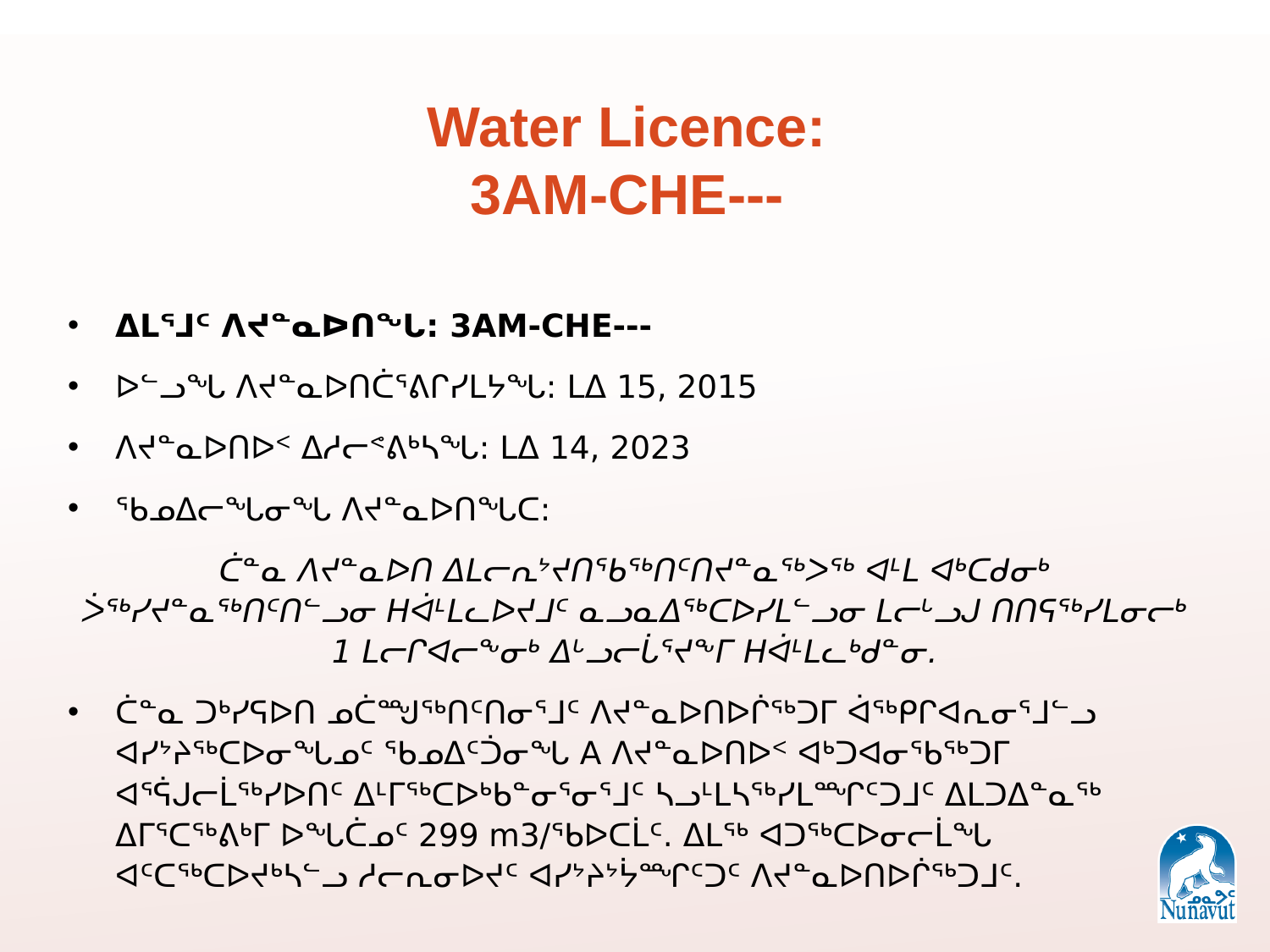

# Water Licence: 3AM-CHE---

ᐃᒪᕐᒧᑦ ᐱᔪᓐᓇᐅᑎᖓ: 3AM-CHE---
ᐅᓪᓗᖓ ᐱᔪᓐᓇᐅᑎᑖᕐᕕᒋᓯᒪᔭᖓ: ᒪᐃ 15, 2015
ᐱᔪᓐᓇᐅᑎᐅᑉ ᐃᓱᓕᕝᕕᒃᓴᖓ: ᒪᐃ 14, 2023
ᖃᓄᐃᓕᖓᓂᖓ ᐱᔪᓐᓇᐅᑎᖓᑕ:
ᑖᓐᓇ ᐱᔪᓐᓇᐅᑎ ᐃᒪᓕᕆᔾᔪᑎᖃᖅᑎᑦᑎᔪᓐᓇᖅᐳᖅ ᐊᒻᒪ ᐊᒃᑕᑯᓂᒃ ᐴᖅᓯᔪᓐᓇᖅᑎᑦᑎᓪᓗᓂ ᕼᐋᒻᒪᓚᐅᔪᒧᑦ ᓇᓗᓇᐃᖅᑕᐅᓯᒪᓪᓗᓂ ᒪᓕᒡᓗᒍ ᑎᑎᕋᖅᓯᒪᓂᓕᒃ 1 ᒪᓕᒋᐊᓕᖕᓂᒃ ᐃᒡᓗᓕᒑᕐᔪᖕᒥ ᕼᐋᒻᒪᓚᒃᑯᓐᓂ.
ᑖᓐᓇ ᑐᒃᓯᕋᐅᑎ ᓄᑖᙳᖅᑎᑦᑎᓂᕐᒧᑦ ᐱᔪᓐᓇᐅᑎᐅᒌᖅᑐᒥ ᐋᖅᑭᒋᐊᕆᓂᕐᒧᓪᓗ ᐊᓯᔾᔨᖅᑕᐅᓂᖓᓄᑦ ᖃᓄᐃᑦᑑᓂᖓ A ᐱᔪᓐᓇᐅᑎᐅᑉ ᐊᒃᑐᐊᓂᖃᖅᑐᒥ ᐊᕐᕌᒍᓕᒫᖅᓯᐅᑎᑦ ᐃᒻᒥᖅᑕᐅᒃᑲᓐᓂᕐᓂᕐᒧᑦ ᓴᓗᒻᒪᓴᖅᓯᒪᙱᑦᑐᒧᑦ ᐃᒪᑐᐃᓐᓇᖅ ᐃᒥᕐᑕᖅᕕᒃᒥ ᐅᖓᑖᓄᑦ 299 m3/ᖃᐅᑕᒫᑦ. ᐃᒪᖅ ᐊᑐᖅᑕᐅᓂᓕᒫᖓ ᐊᑦᑕᖅᑕᐅᔪᒃᓴᓪᓗ ᓱᓕᕆᓂᐅᔪᑦ ᐊᓯᔾᔨᔾᔮᙱᑦᑐᑦ ᐱᔪᓐᓇᐅᑎᐅᒌᖅᑐᒧᑦ.